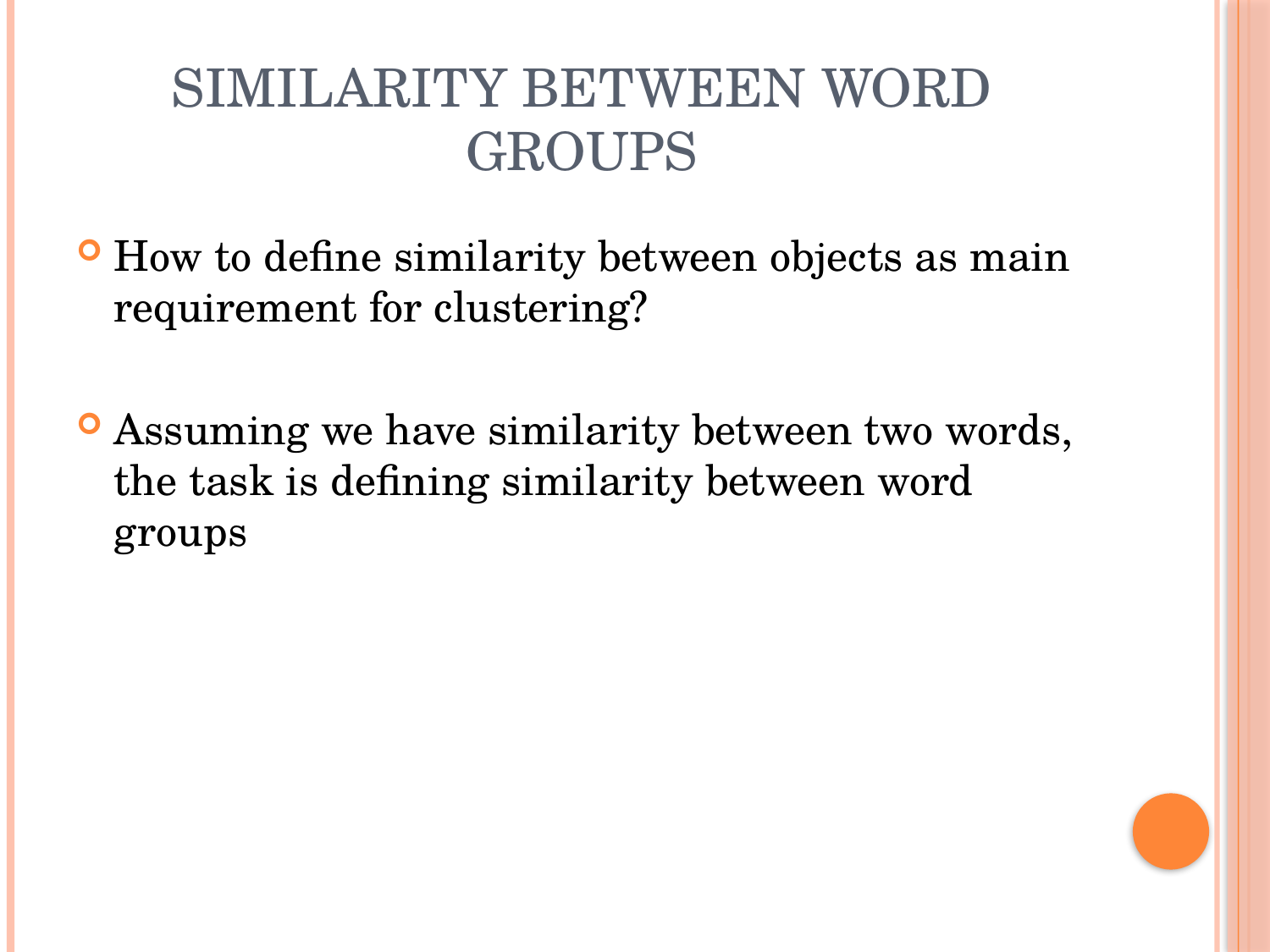

# Similarity Between Word Groups
How to define similarity between objects as main requirement for clustering?

Assuming we have similarity between two words, the task is defining similarity between word groups